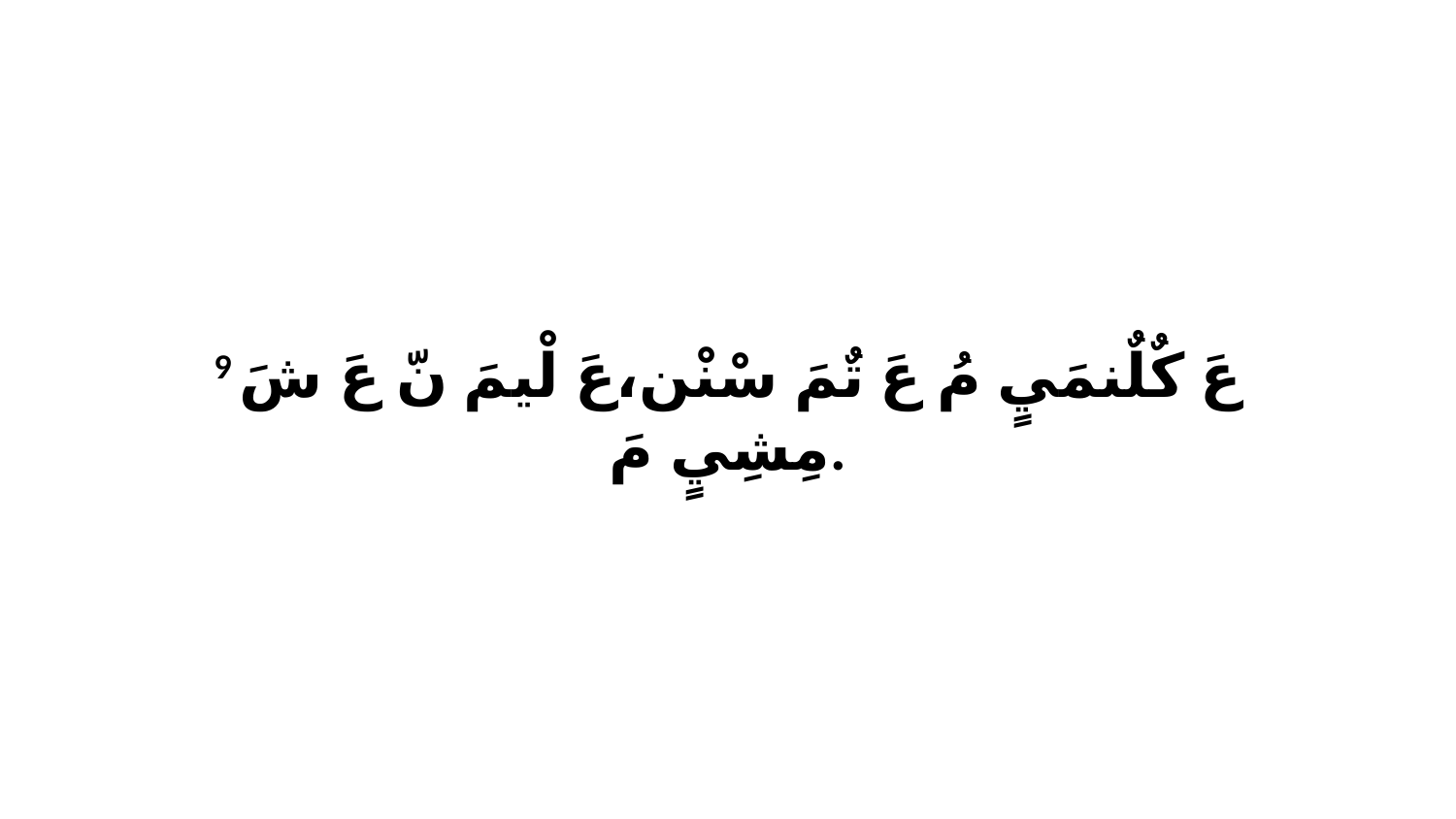

9 عَ كٌلٌنمَيٍ مُ عَ تٌمَ سْنْن،عَ لْيمَ نّ عَ شَ مِشِيٍ مَ.